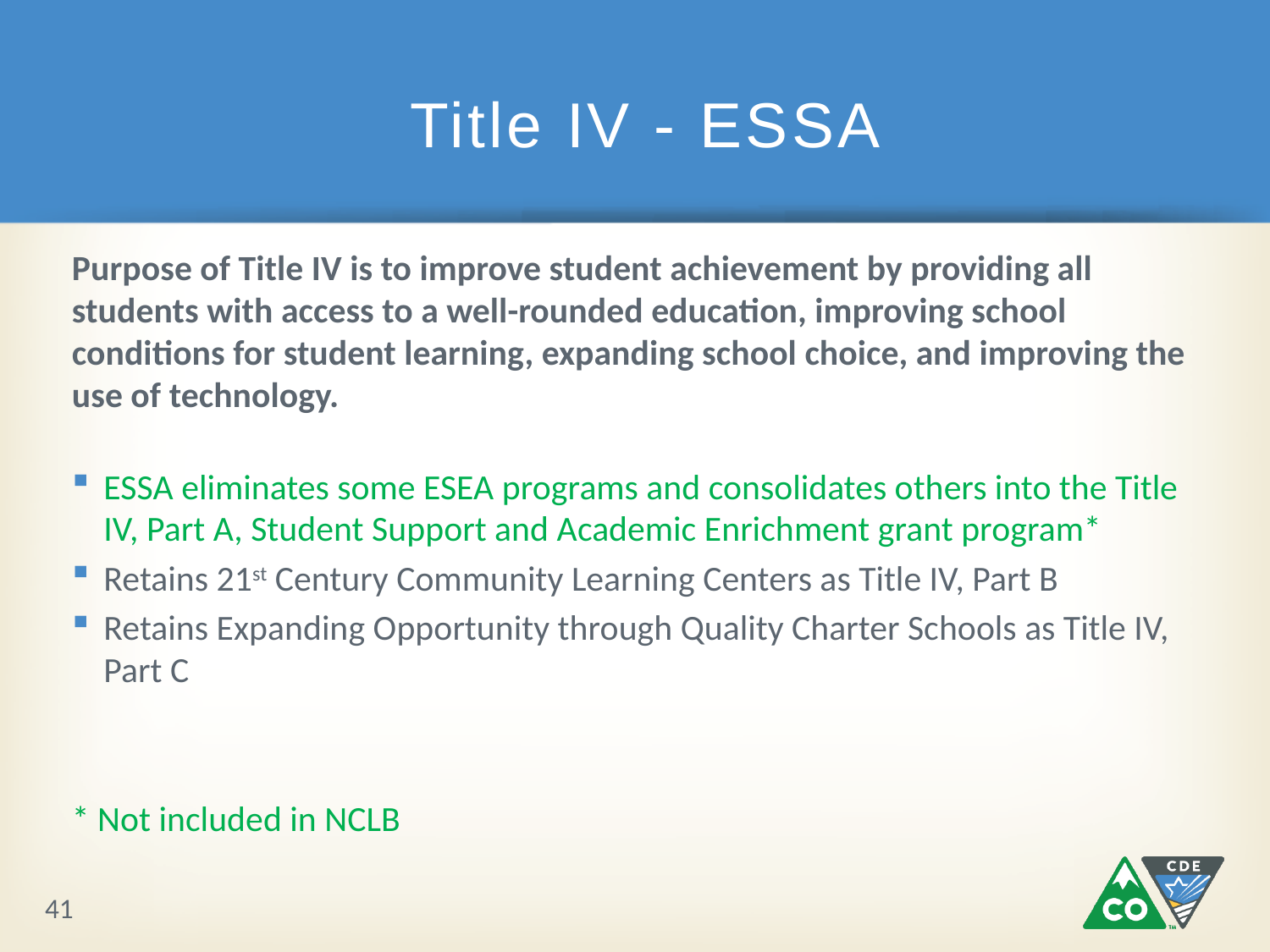

# Title IV - ESSA
Purpose of Title IV is to improve student achievement by providing all students with access to a well-rounded education, improving school conditions for student learning, expanding school choice, and improving the use of technology.
ESSA eliminates some ESEA programs and consolidates others into the Title IV, Part A, Student Support and Academic Enrichment grant program*
Retains 21st Century Community Learning Centers as Title IV, Part B
Retains Expanding Opportunity through Quality Charter Schools as Title IV, Part C

* Not included in NCLB

41